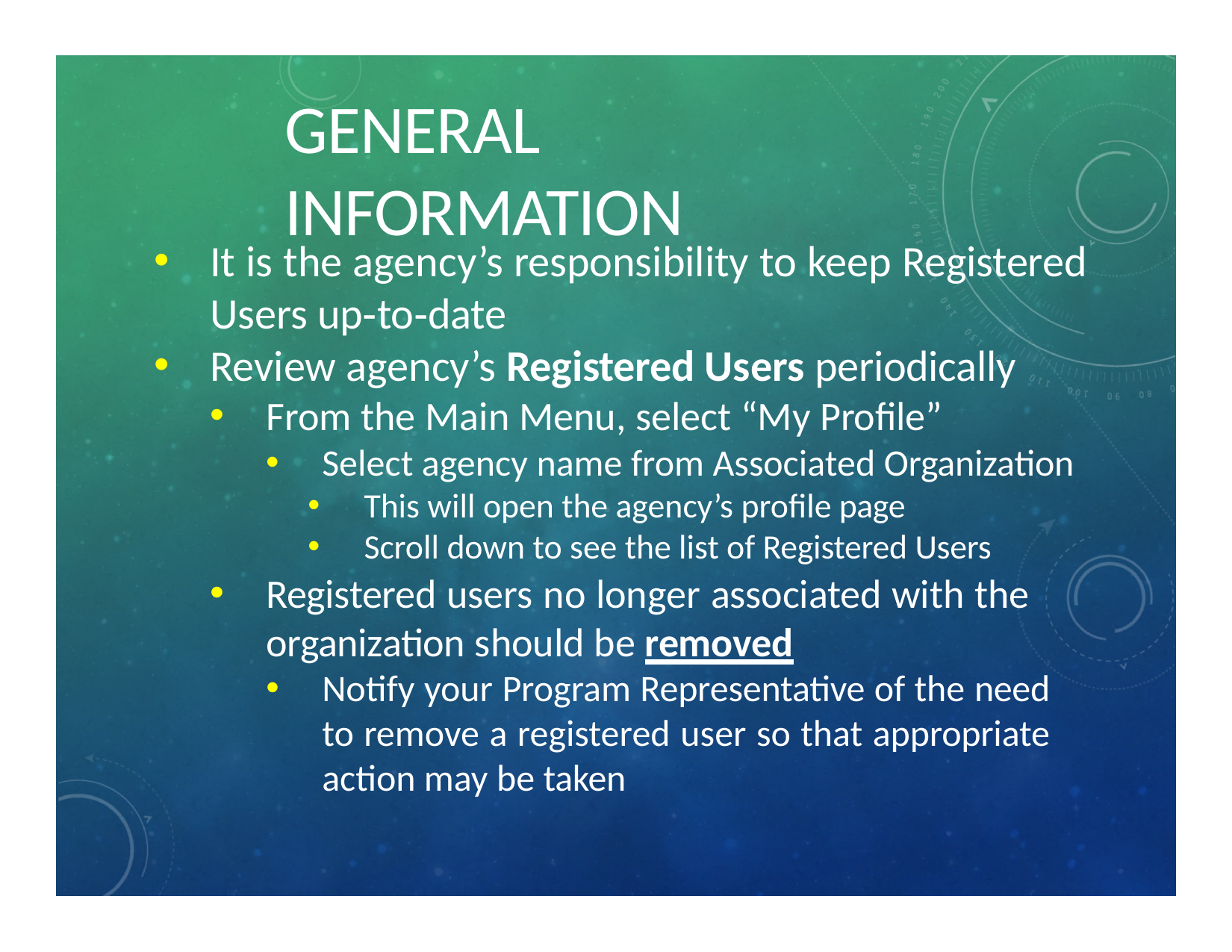

# GENERAL INFORMATION
It is the agency’s responsibility to keep Registered Users up‐to‐date
Review agency’s Registered Users periodically
From the Main Menu, select “My Profile”
Select agency name from Associated Organization
This will open the agency’s profile page
Scroll down to see the list of Registered Users
Registered users no longer associated with the organization should be removed
Notify your Program Representative of the need to remove a registered user so that appropriate action may be taken